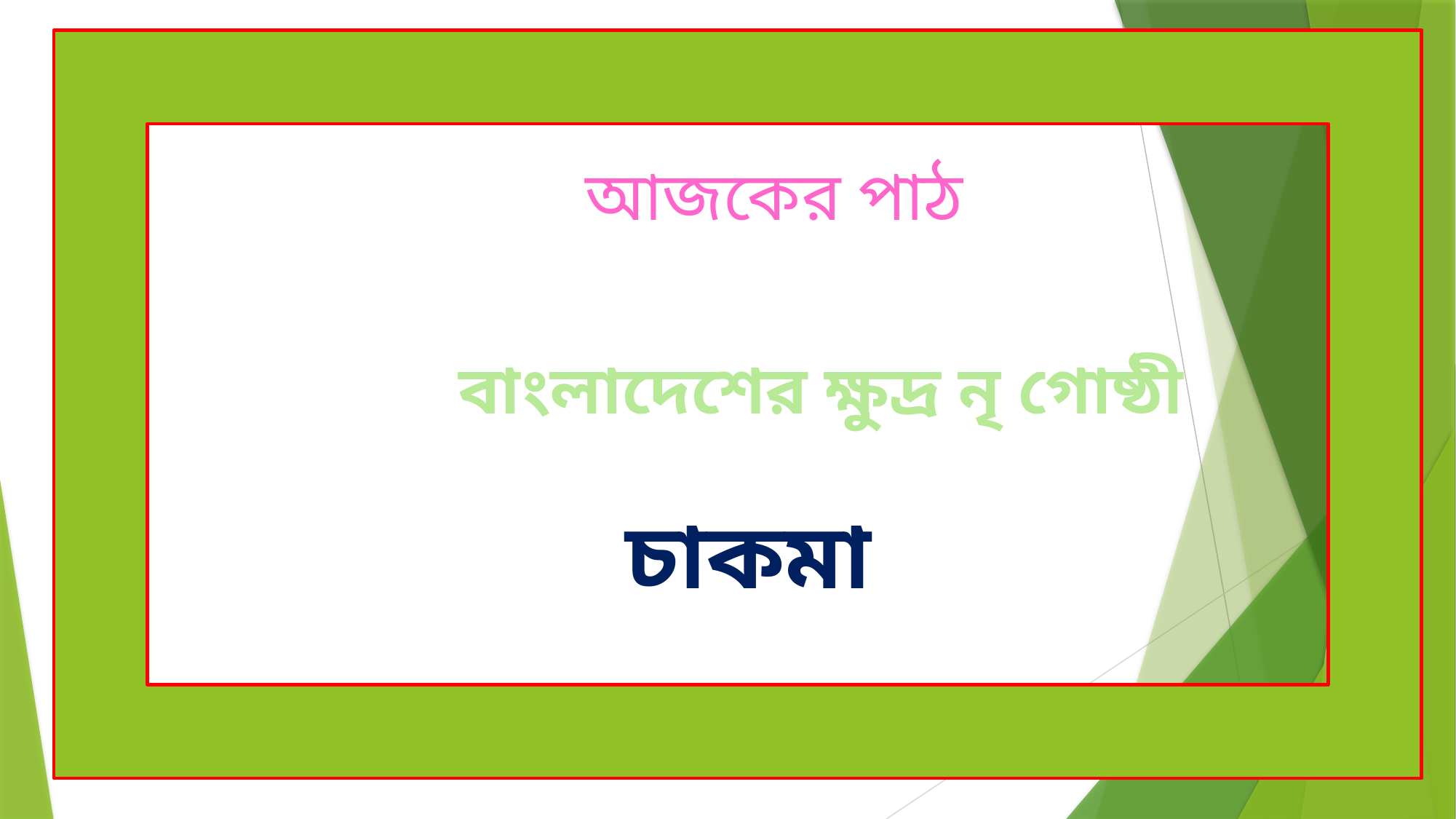

আজকের পাঠ
         বাংলাদেশের ক্ষুদ্র নৃ গোষ্ঠী
       চাকমা